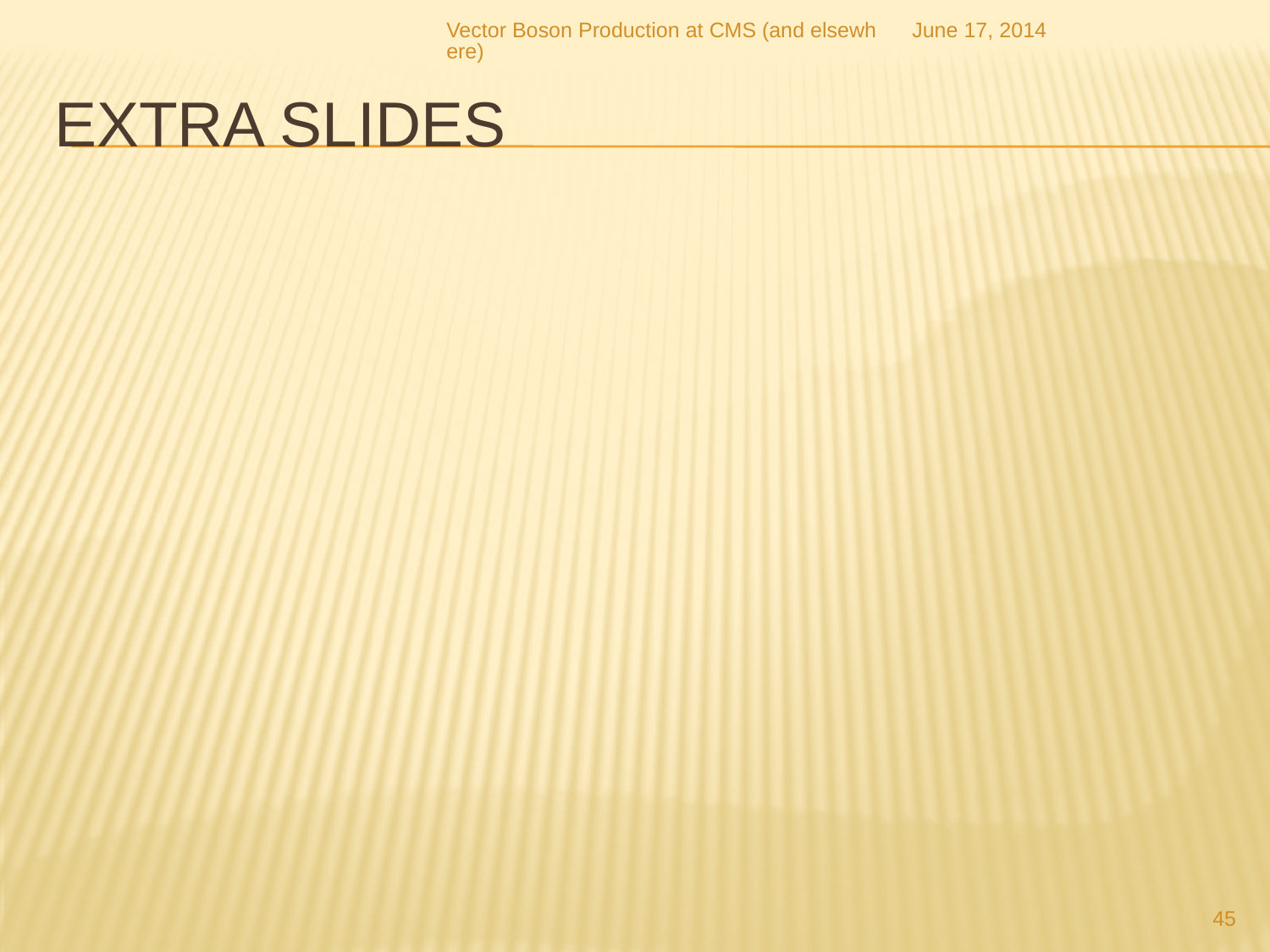

Vector Boson Production at CMS (and elsewhere)
June 17, 2014
# Extra Slides
45